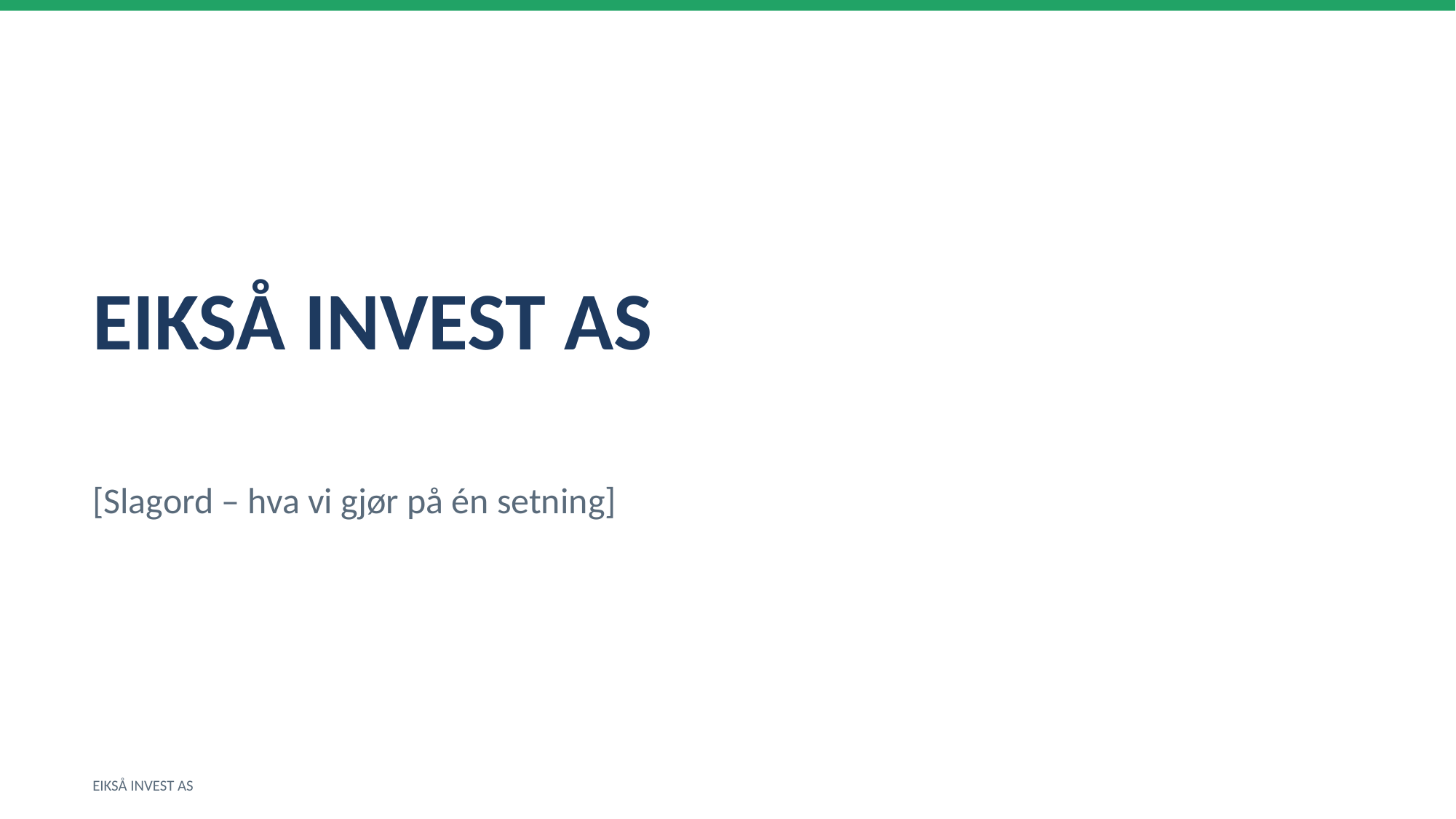

EIKSÅ INVEST AS
[Slagord – hva vi gjør på én setning]
EIKSÅ INVEST AS